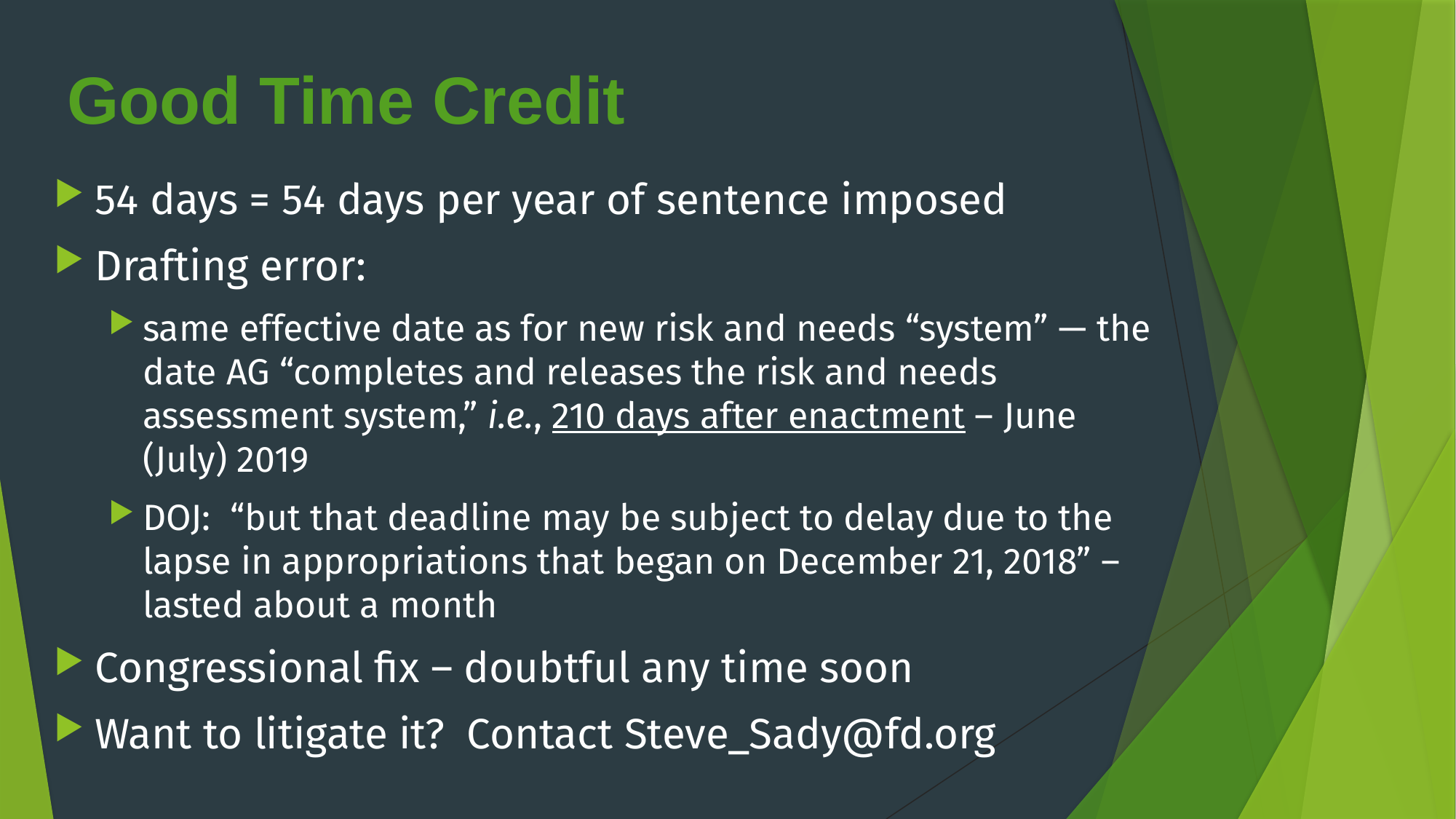

# Good Time Credit
54 days = 54 days per year of sentence imposed
Drafting error:
same effective date as for new risk and needs “system” — the date AG “completes and releases the risk and needs assessment system,” i.e., 210 days after enactment – June (July) 2019
DOJ:  “but that deadline may be subject to delay due to the lapse in appropriations that began on December 21, 2018” – lasted about a month
Congressional fix – doubtful any time soon
Want to litigate it?  Contact Steve_Sady@fd.org